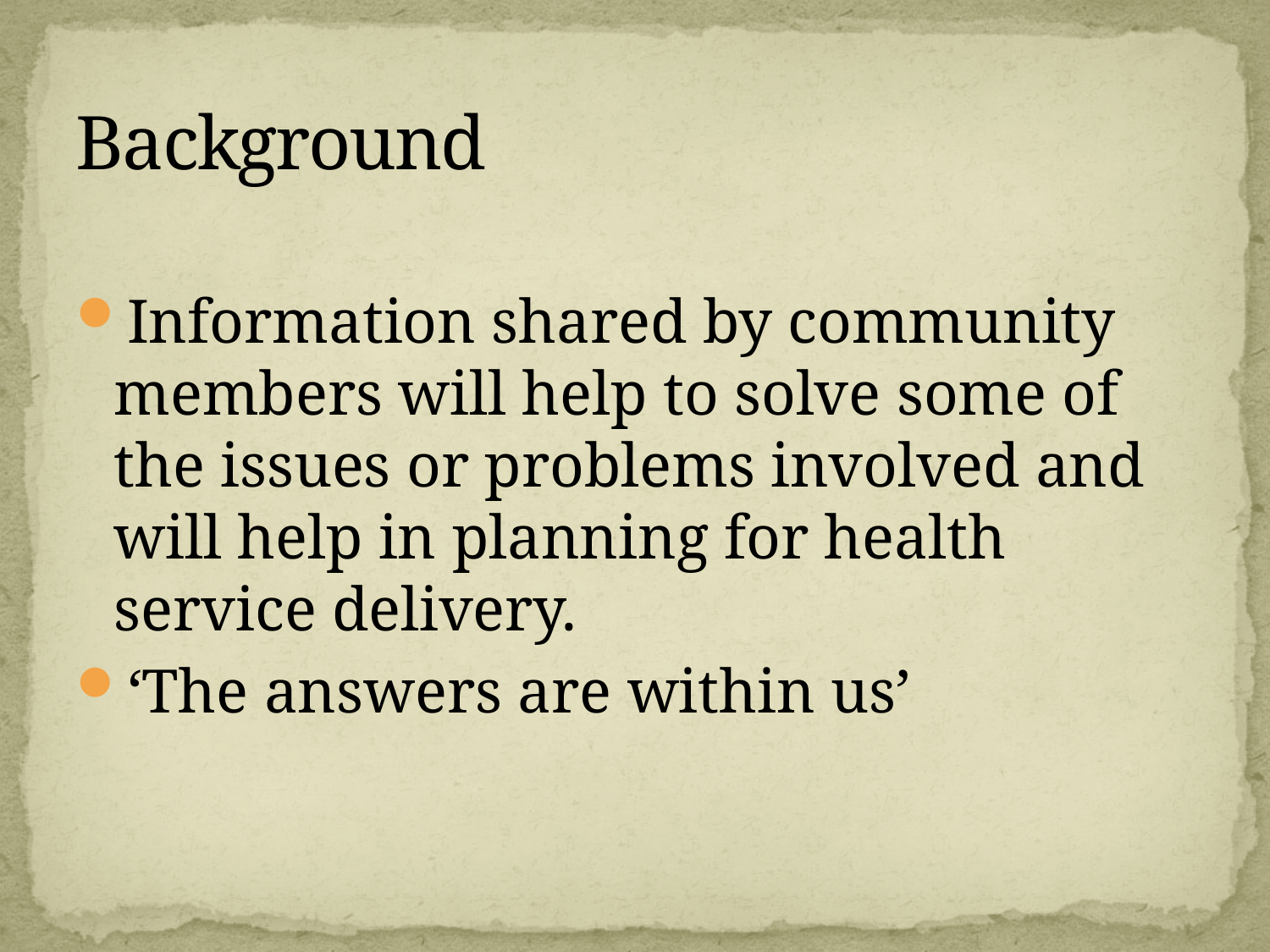

# Background

Information shared by community members will help to solve some of the issues or problems involved and will help in planning for health service delivery.
‘The answers are within us’